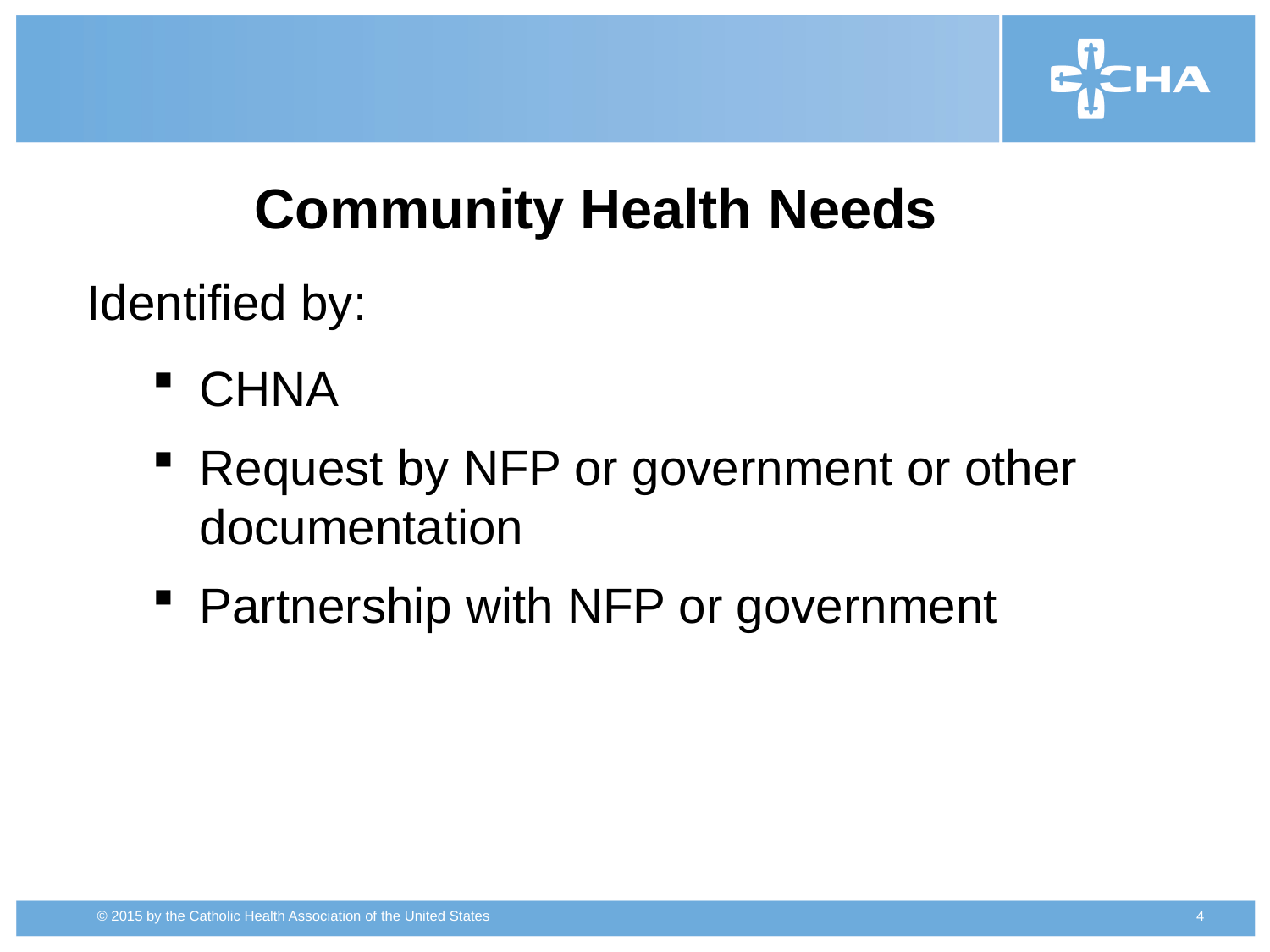

Community Health Needs
Identified by:
CHNA
Request by NFP or government or other documentation
Partnership with NFP or government
4